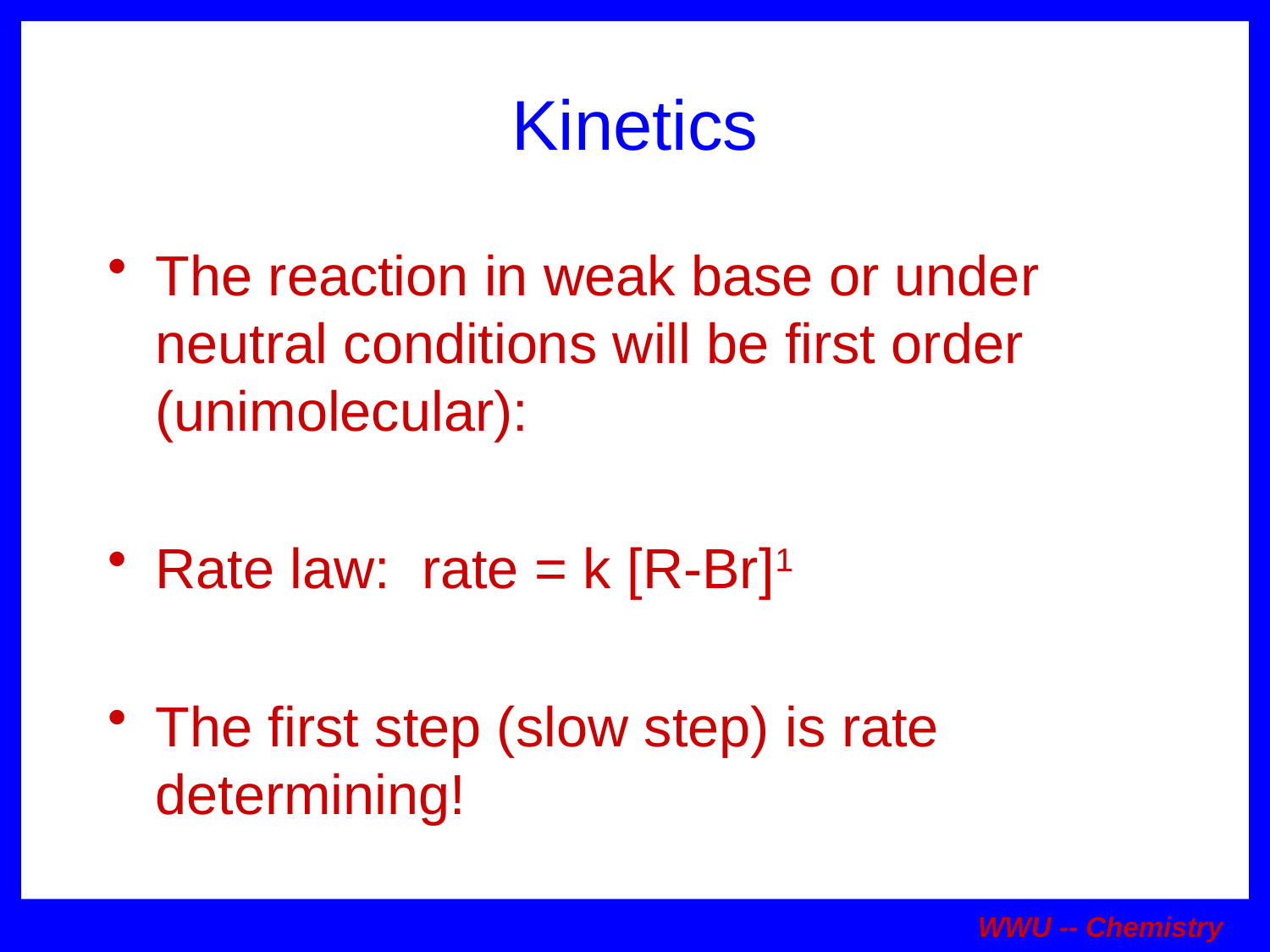

# Kinetics
The reaction in weak base or under neutral conditions will be first order (unimolecular):

Rate law:  rate = k [R-Br]1

The first step (slow step) is rate determining!
WWU -- Chemistry